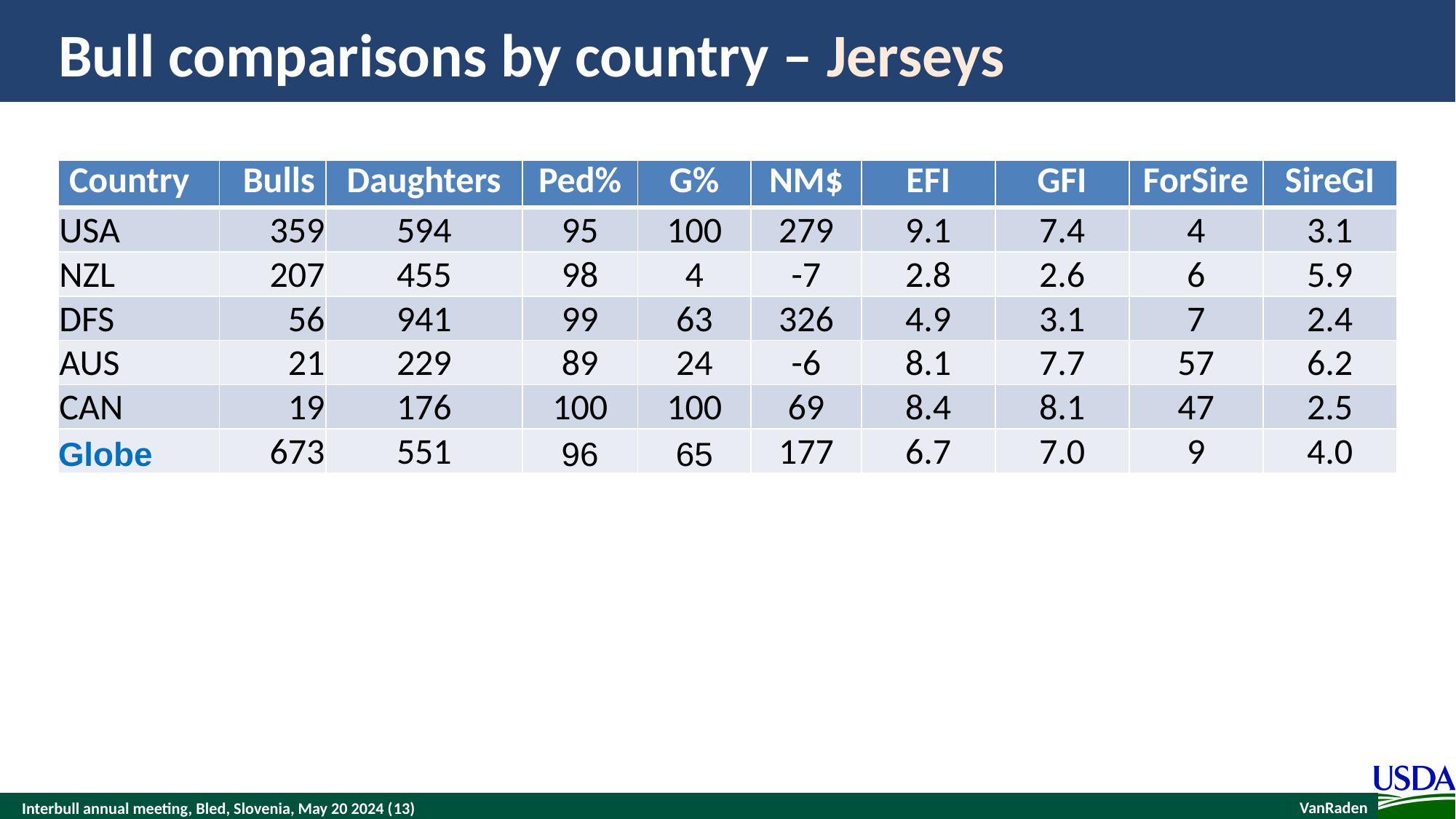

# Bull comparisons by country – Jerseys
| Country | Bulls | Daughters | Ped% | G% | NM$ | EFI | GFI | ForSire | SireGI |
| --- | --- | --- | --- | --- | --- | --- | --- | --- | --- |
| USA | 359 | 594 | 95 | 100 | 279 | 9.1 | 7.4 | 4 | 3.1 |
| NZL | 207 | 455 | 98 | 4 | -7 | 2.8 | 2.6 | 6 | 5.9 |
| DFS | 56 | 941 | 99 | 63 | 326 | 4.9 | 3.1 | 7 | 2.4 |
| AUS | 21 | 229 | 89 | 24 | -6 | 8.1 | 7.7 | 57 | 6.2 |
| CAN | 19 | 176 | 100 | 100 | 69 | 8.4 | 8.1 | 47 | 2.5 |
| Globe | 673 | 551 | 96 | 65 | 177 | 6.7 | 7.0 | 9 | 4.0 |